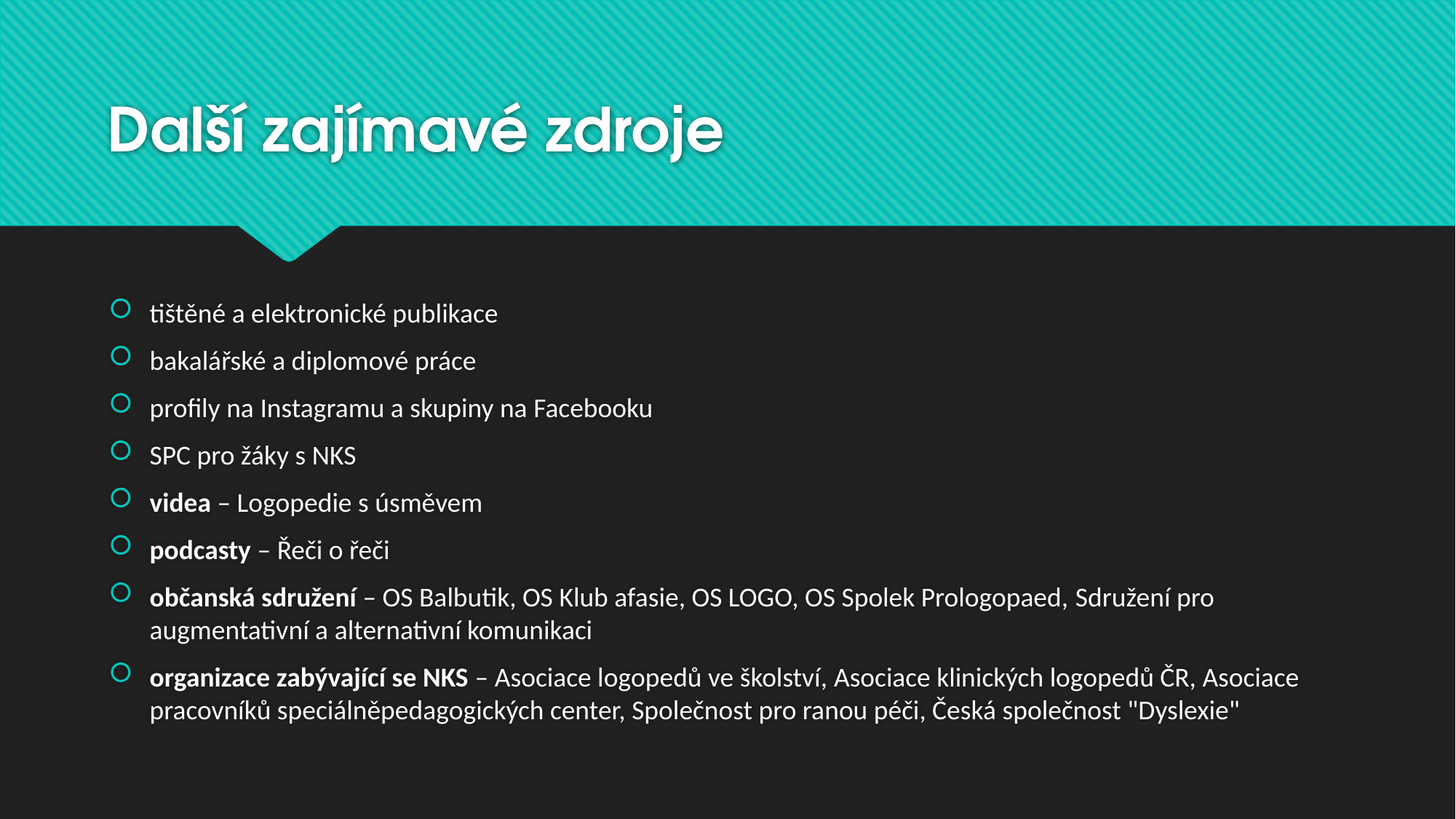

# Další zajímavé zdroje
tištěné a elektronické publikace
bakalářské a diplomové práce
profily na Instagramu a skupiny na Facebooku
SPC pro žáky s NKS
videa – Logopedie s úsměvem
podcasty – Řeči o řeči
občanská sdružení – OS Balbutik, OS Klub afasie, OS LOGO, OS Spolek Prologopaed, Sdružení pro augmentativní a alternativní komunikaci
organizace zabývající se NKS – Asociace logopedů ve školství, Asociace klinických logopedů ČR, Asociace pracovníků speciálněpedagogických center, Společnost pro ranou péči, Česká společnost "Dyslexie"